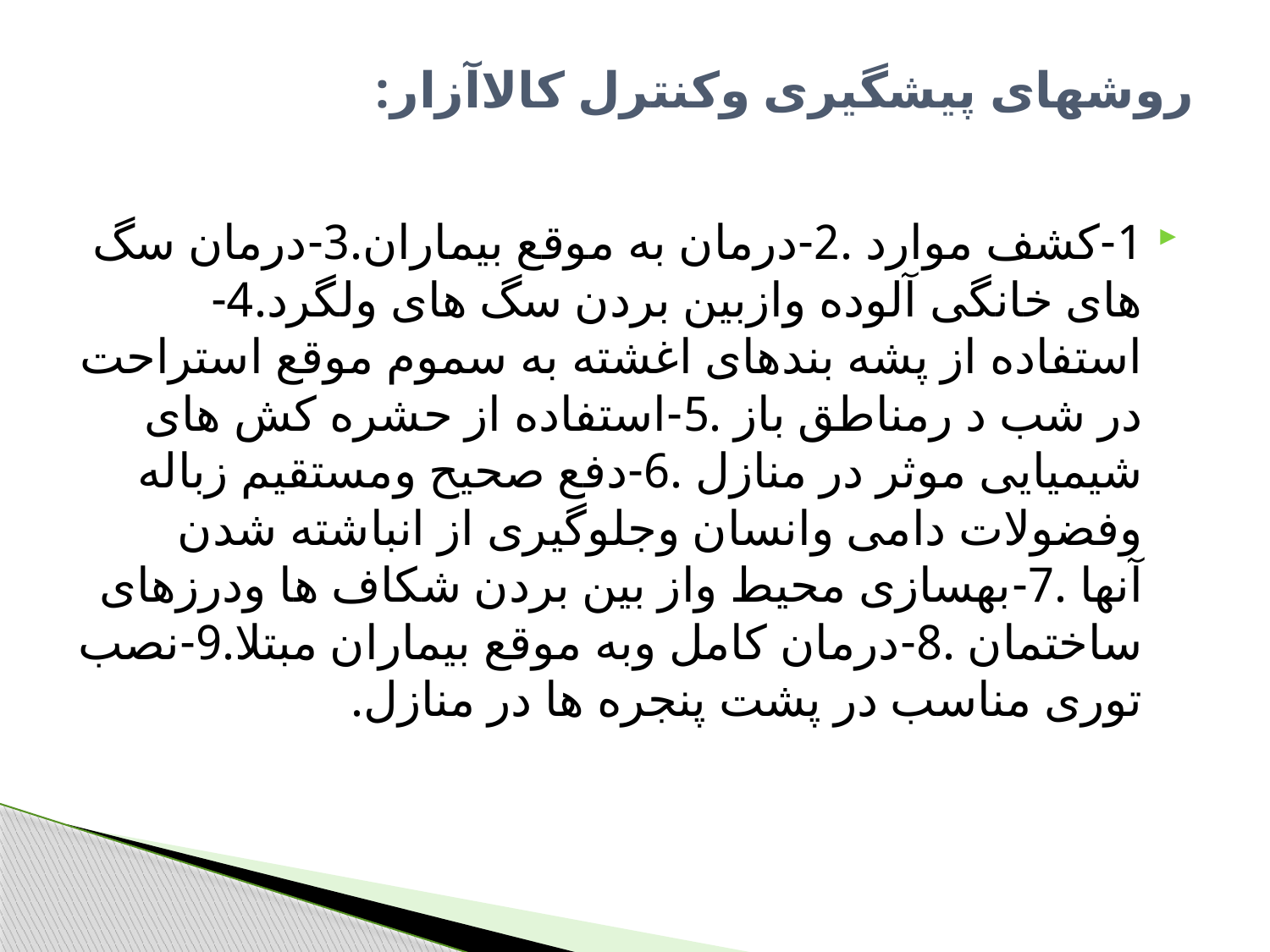

# روشهای پیشگیری وکنترل کالاآزار:
1-کشف موارد .2-درمان به موقع بیماران.3-درمان سگ های خانگی آلوده وازبین بردن سگ های ولگرد.4-استفاده از پشه بندهای اغشته به سموم موقع استراحت در شب د رمناطق باز .5-استفاده از حشره کش های شیمیایی موثر در منازل .6-دفع صحیح ومستقیم زباله وفضولات دامی وانسان وجلوگیری از انباشته شدن آنها .7-بهسازی محیط واز بین بردن شکاف ها ودرزهای ساختمان .8-درمان کامل وبه موقع بیماران مبتلا.9-نصب توری مناسب در پشت پنجره ها در منازل.